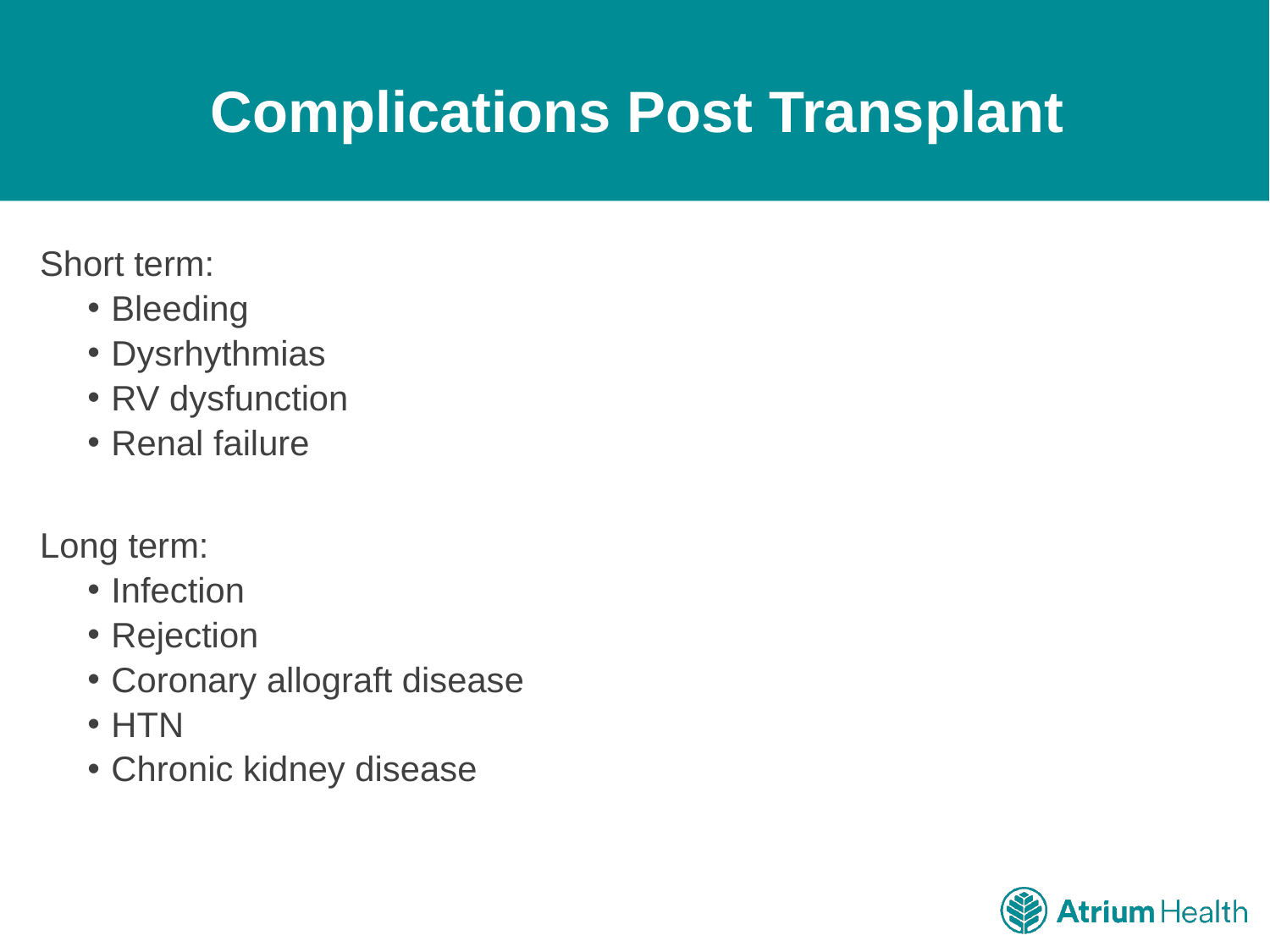

# Complications Post Transplant
Short term:
Bleeding
Dysrhythmias
RV dysfunction
Renal failure

Long term:
Infection
Rejection
Coronary allograft disease
HTN
Chronic kidney disease